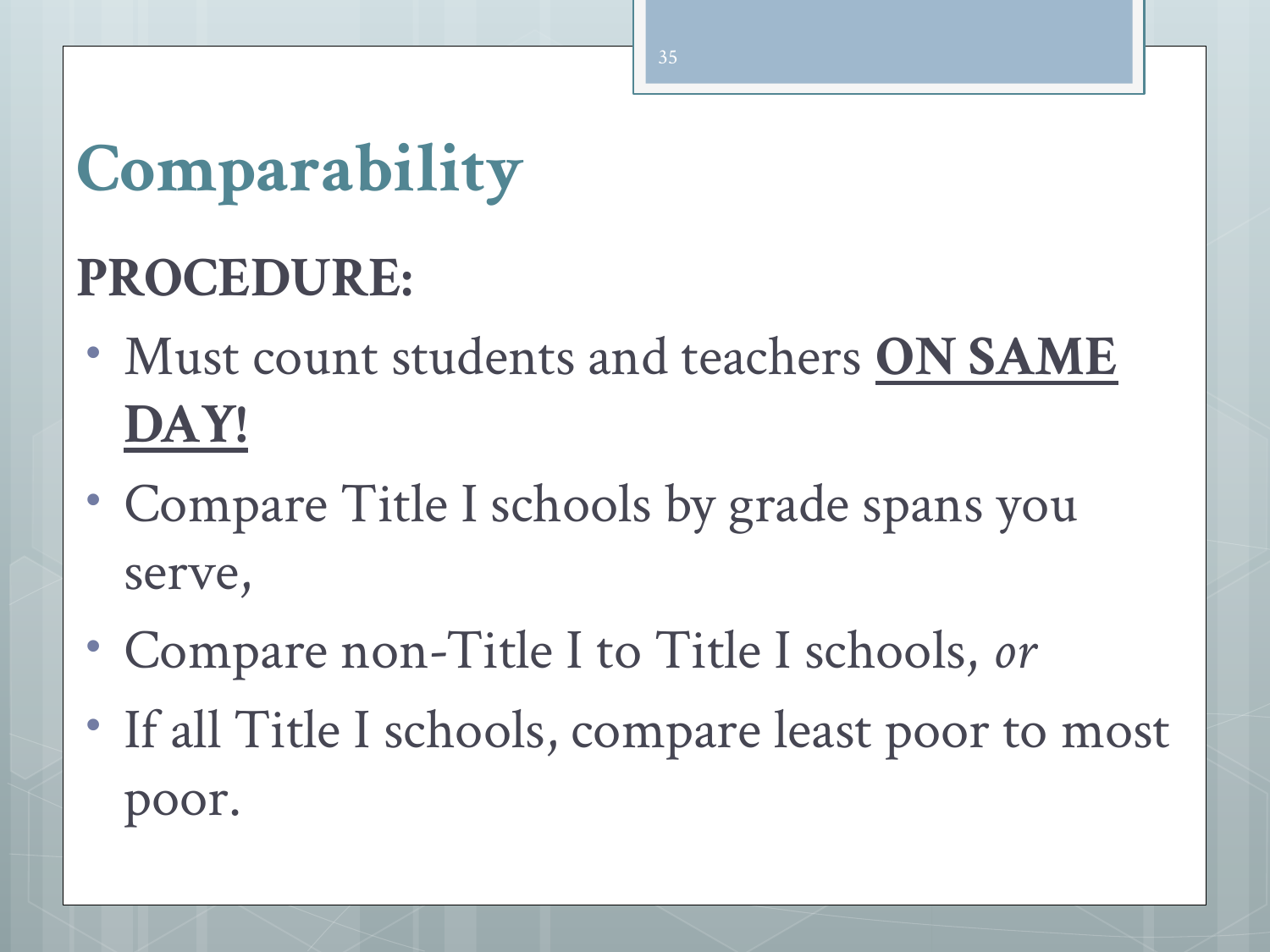

35
# Comparability
PROCEDURE:
Must count students and teachers ON SAME DAY!
Compare Title I schools by grade spans you serve,
Compare non-Title I to Title I schools, or
If all Title I schools, compare least poor to most poor.